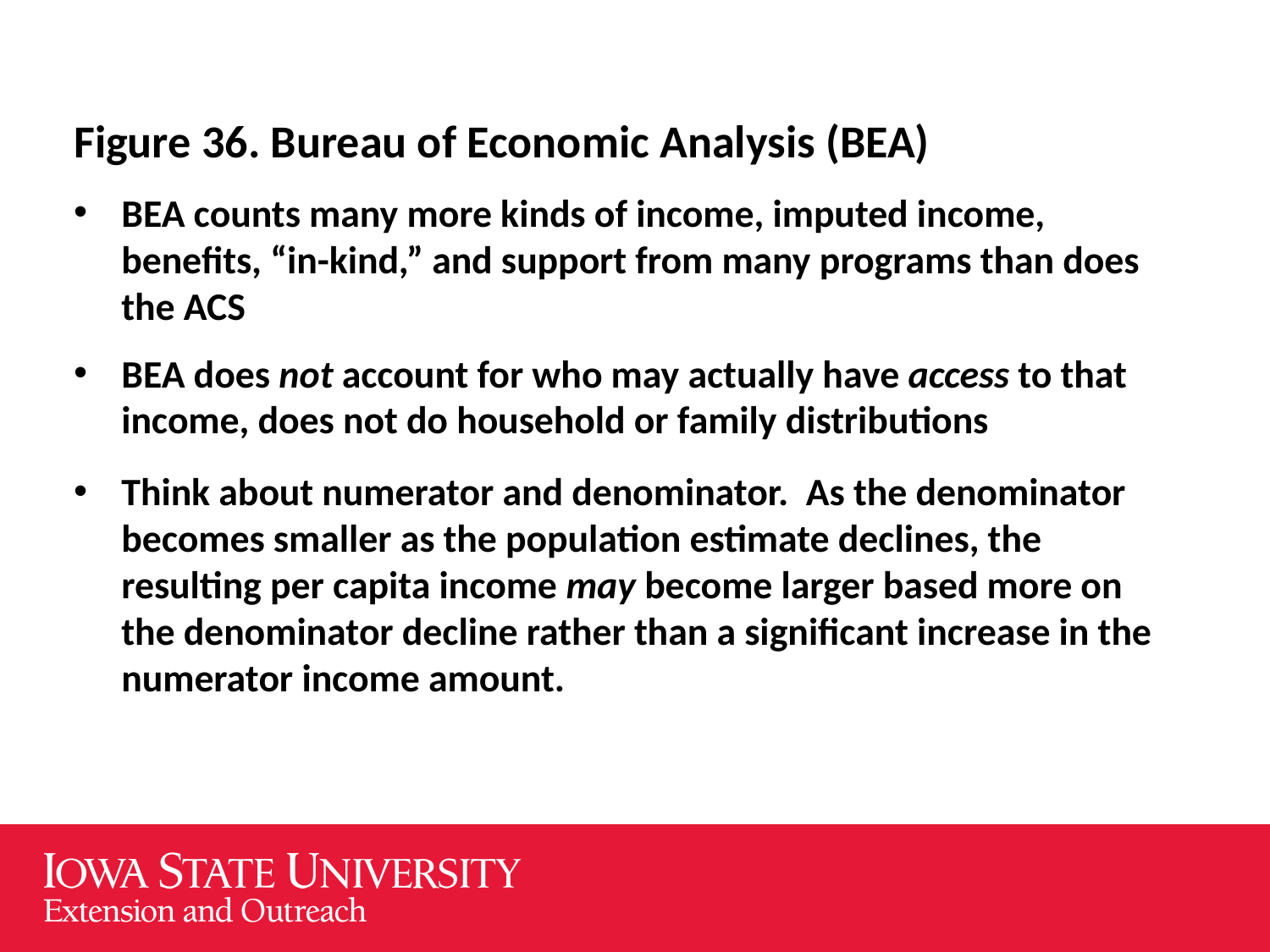

Figure 36. Bureau of Economic Analysis (BEA)
BEA counts many more kinds of income, imputed income, benefits, “in-kind,” and support from many programs than does the ACS
BEA does not account for who may actually have access to that income, does not do household or family distributions

Think about numerator and denominator.  As the denominator becomes smaller as the population estimate declines, the resulting per capita income may become larger based more on the denominator decline rather than a significant increase in the numerator income amount.